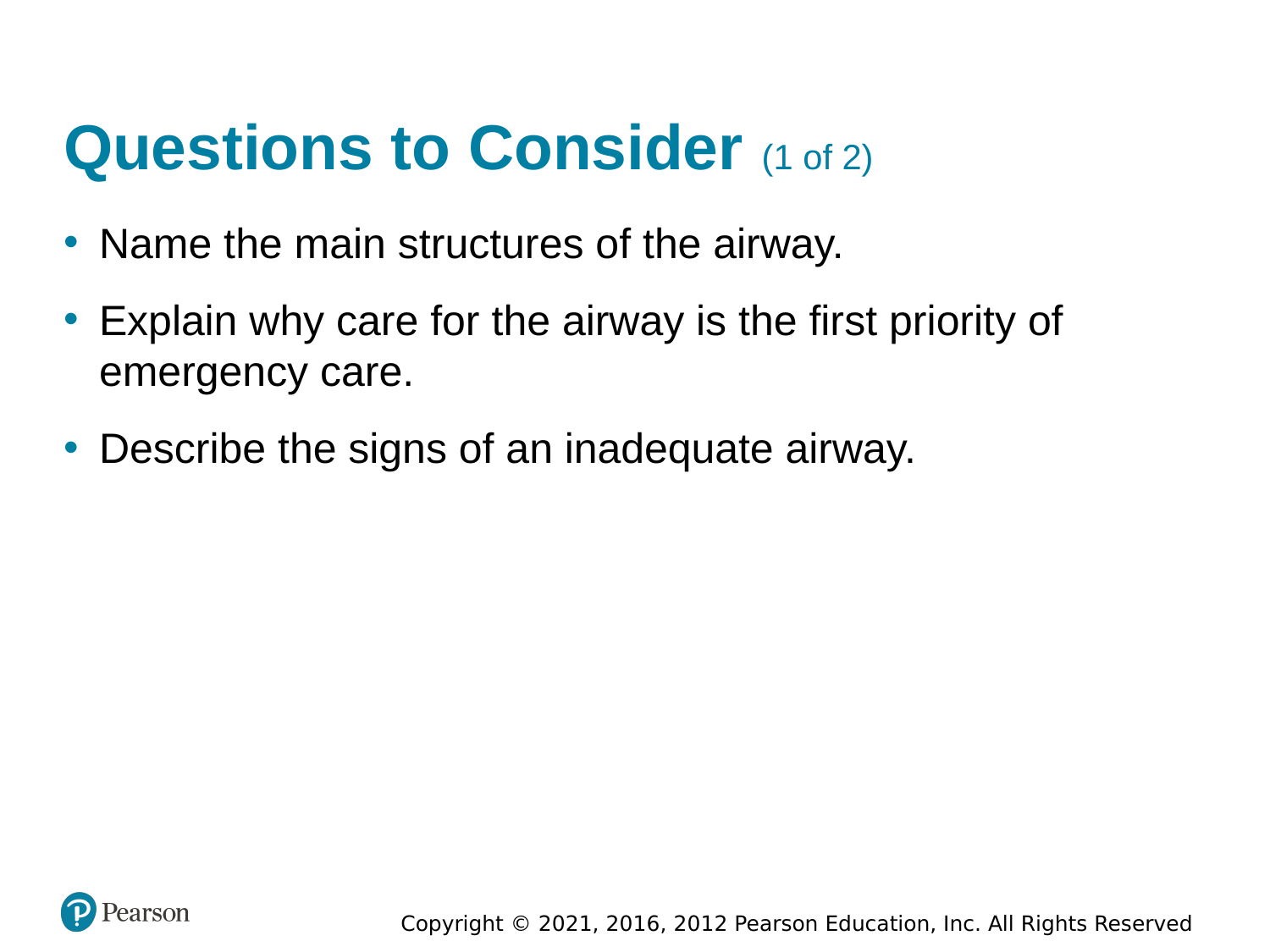

# Questions to Consider (1 of 2)
Name the main structures of the airway.
Explain why care for the airway is the first priority of emergency care.
Describe the signs of an inadequate airway.